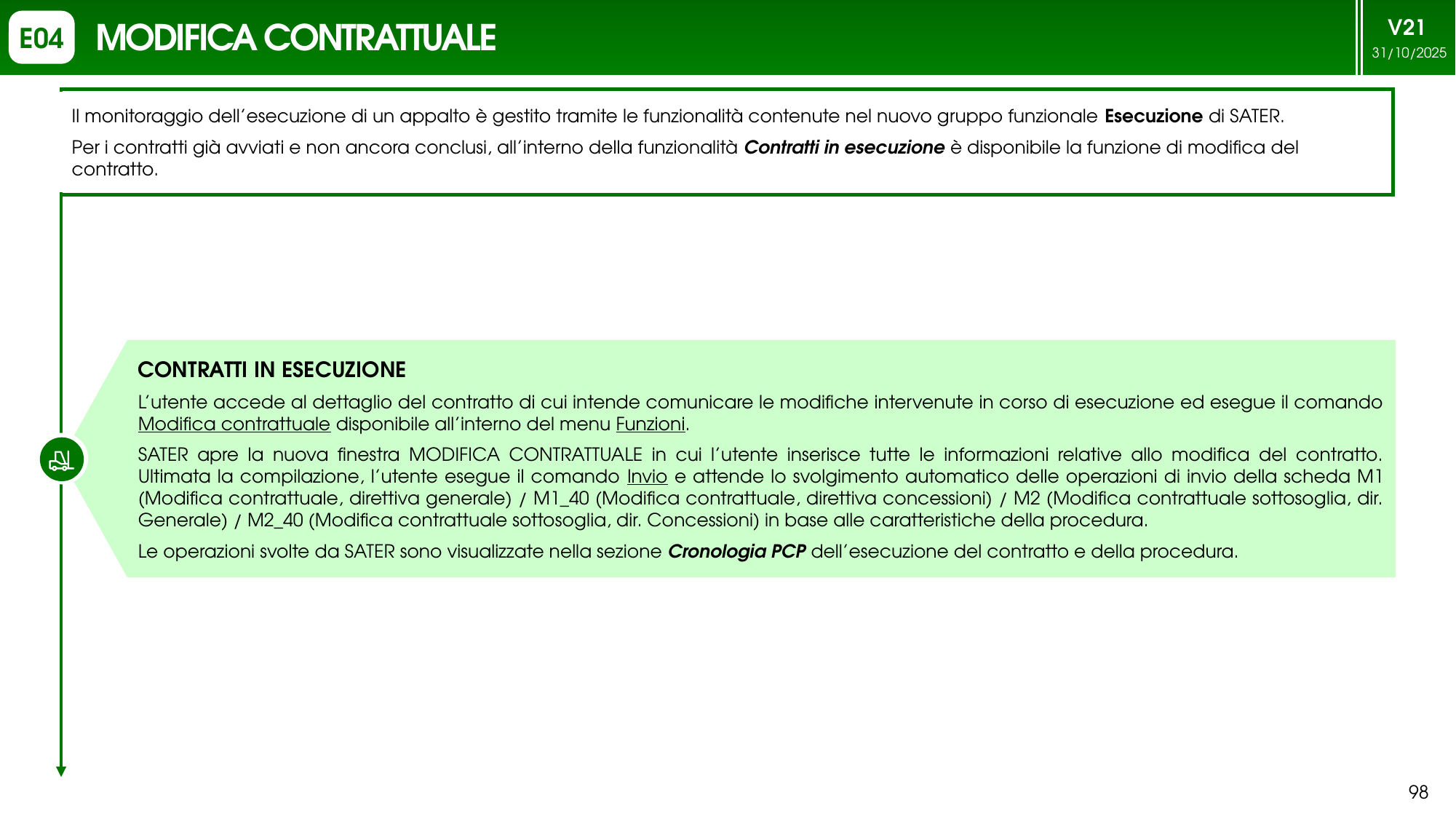

V21
31/10/2025
MODIFICA CONTRATTUALE
E04
Il monitoraggio dell’esecuzione di un appalto è gestito tramite le funzionalità contenute nel nuovo gruppo funzionale Esecuzione di SATER.
Per i contratti già avviati e non ancora conclusi, all’interno della funzionalità Contratti in esecuzione è disponibile la funzione di modifica del contratto.

CONTRATTI IN ESECUZIONE
L’utente accede al dettaglio del contratto di cui intende comunicare le modifiche intervenute in corso di esecuzione ed esegue il comando Modifica contrattuale disponibile all’interno del menu Funzioni.
SATER apre la nuova finestra MODIFICA CONTRATTUALE in cui l’utente inserisce tutte le informazioni relative allo modifica del contratto. Ultimata la compilazione, l’utente esegue il comando Invio e attende lo svolgimento automatico delle operazioni di invio della scheda M1 (Modifica contrattuale, direttiva generale) / M1_40 (Modifica contrattuale, direttiva concessioni) / M2 (Modifica contrattuale sottosoglia, dir. Generale) / M2_40 (Modifica contrattuale sottosoglia, dir. Concessioni) in base alle caratteristiche della procedura.
Le operazioni svolte da SATER sono visualizzate nella sezione Cronologia PCP dell’esecuzione del contratto e della procedura.

98